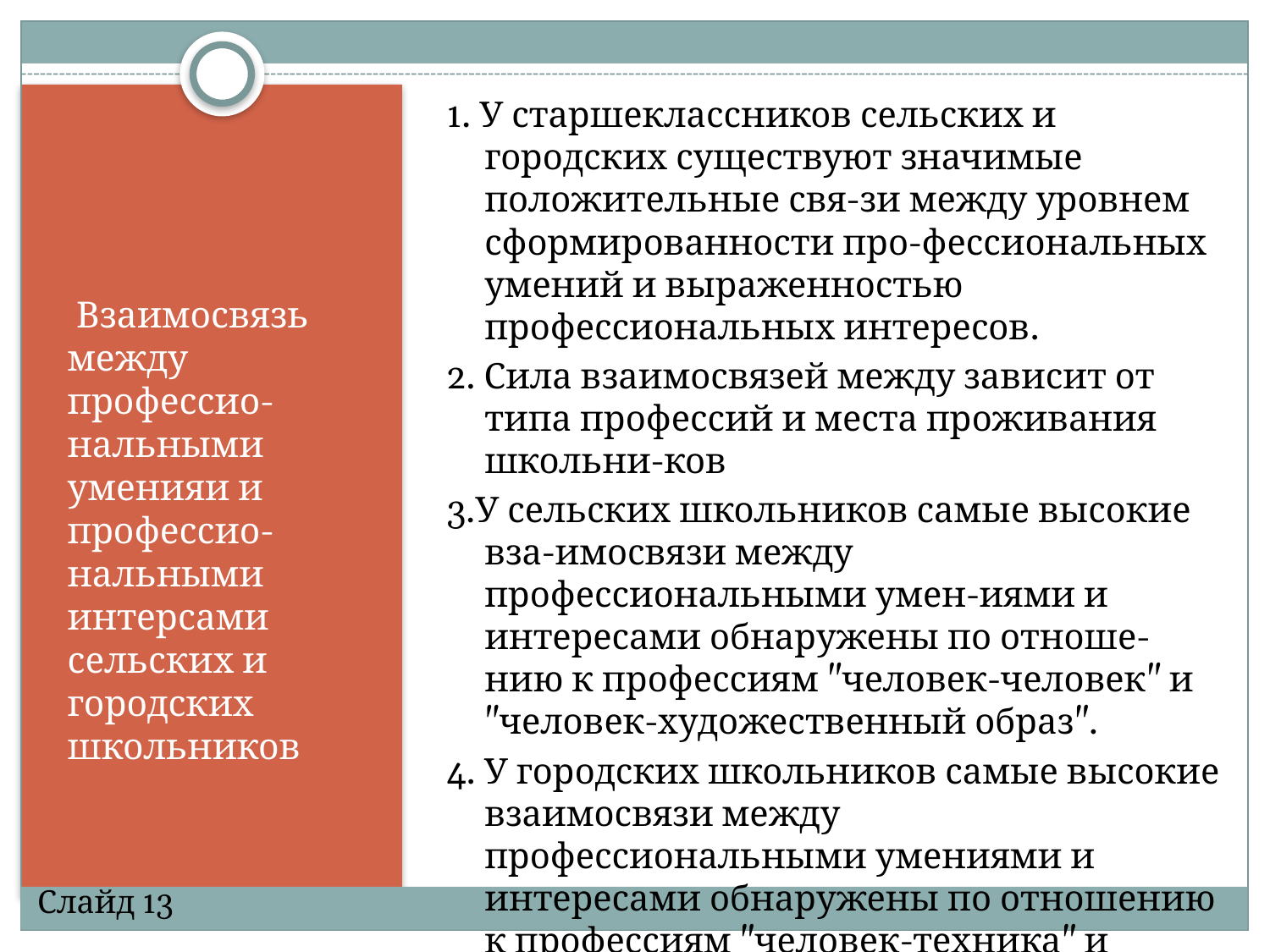

1. У старшеклассников сельских и городских существуют значимые положительные свя-зи между уровнем сформированности про-фессиональных умений и выраженностью профессиональных интересов.
2. Сила взаимосвязей между зависит от типа профессий и места проживания школьни-ков
3.У сельских школьников самые высокие вза-имосвязи между профессиональными умен-иями и интересами обнаружены по отноше-нию к профессиям "человек-человек" и "человек-художественный образ".
4. У городских школьников самые высокие взаимосвязи между профессиональными умениями и интересами обнаружены по отношению к профессиям "человек-техника" и "человек-знак".

 Взаимосвязь между  профессио-нальными уменияи и профессио-нальными интерсами сельских и городских школьников
Слайд 13